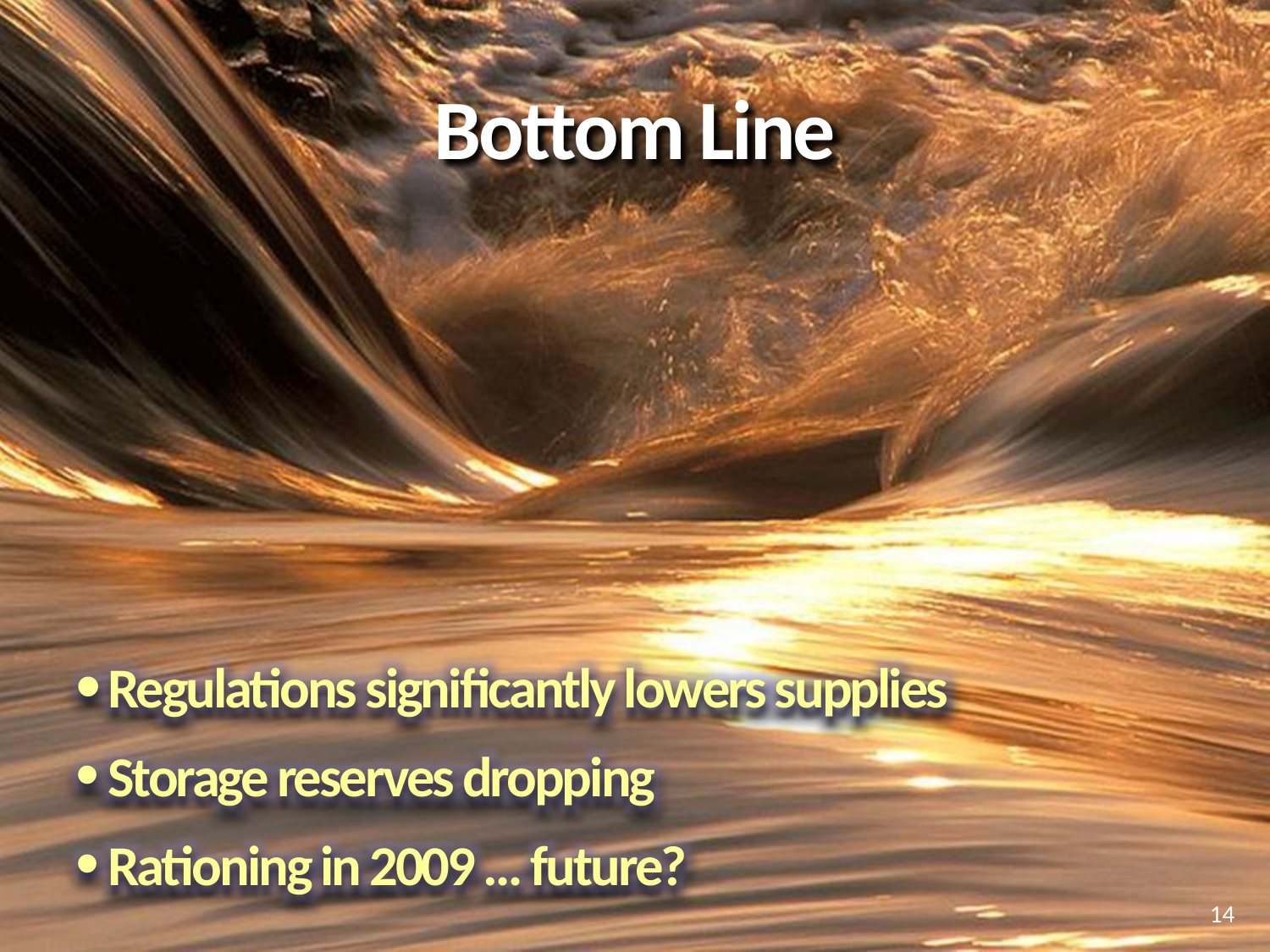

# Bottom Line
Regulations significantly lowers supplies
Storage reserves dropping
Rationing in 2009 … future?
14